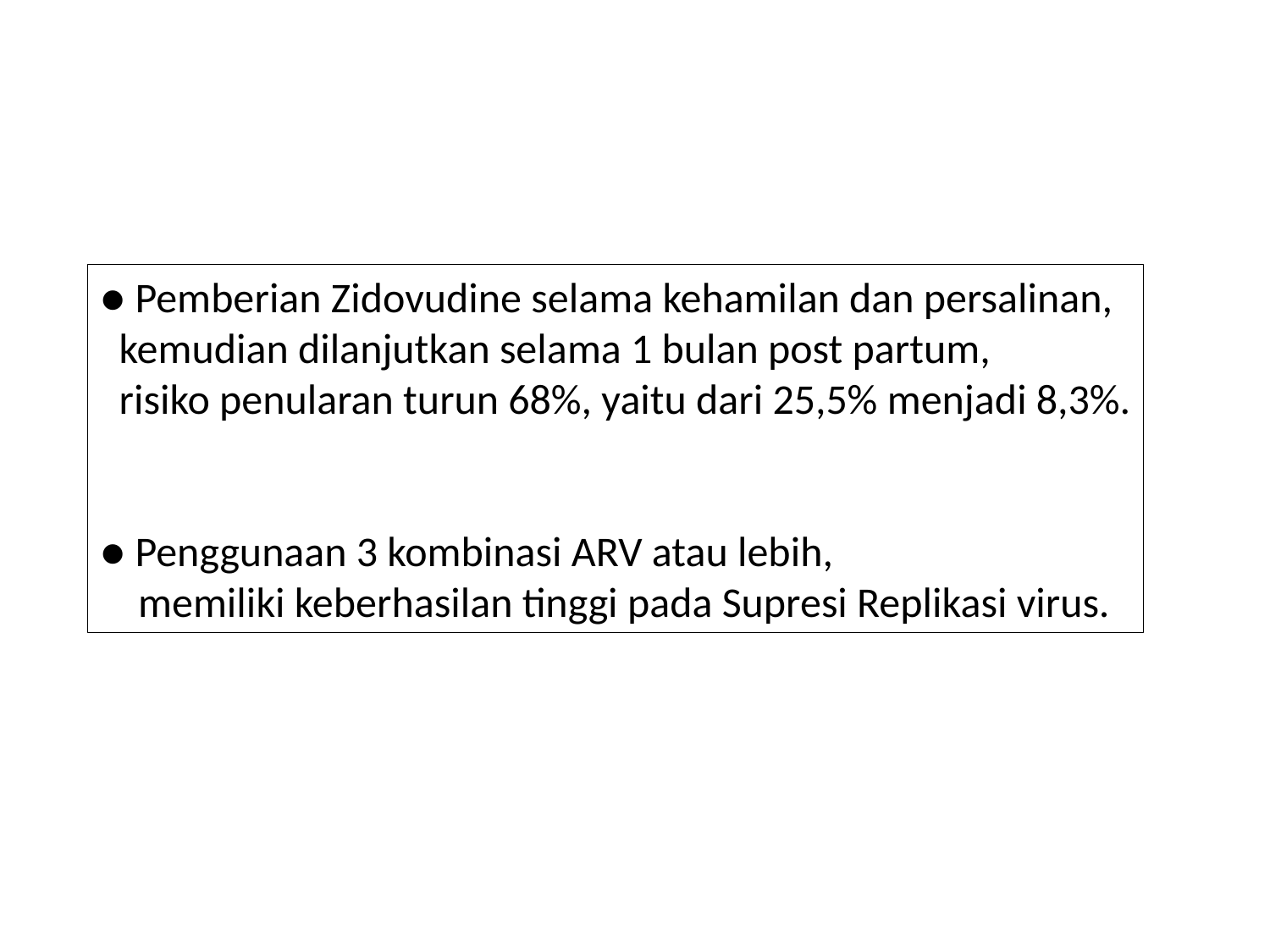

● Pemberian Zidovudine selama kehamilan dan persalinan,
  kemudian dilanjutkan selama 1 bulan post partum,
  risiko penularan turun 68%, yaitu dari 25,5% menjadi 8,3%.

● Penggunaan 3 kombinasi ARV atau lebih,
    memiliki keberhasilan tinggi pada Supresi Replikasi virus.